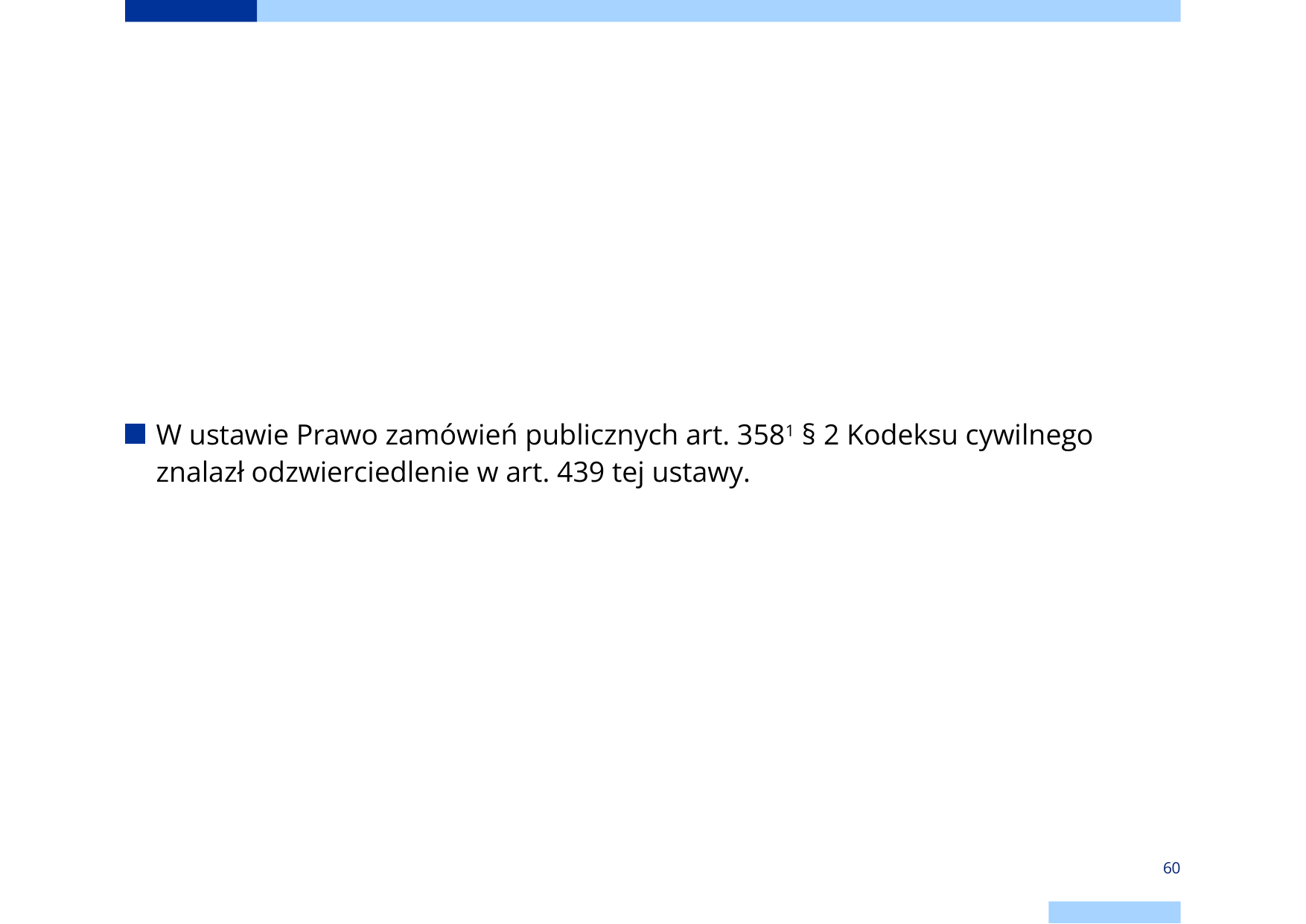

W ustawie Prawo zamówień publicznych art. 3581 § 2 Kodeksu cywilnego znalazł odzwierciedlenie w art. 439 tej ustawy.
60